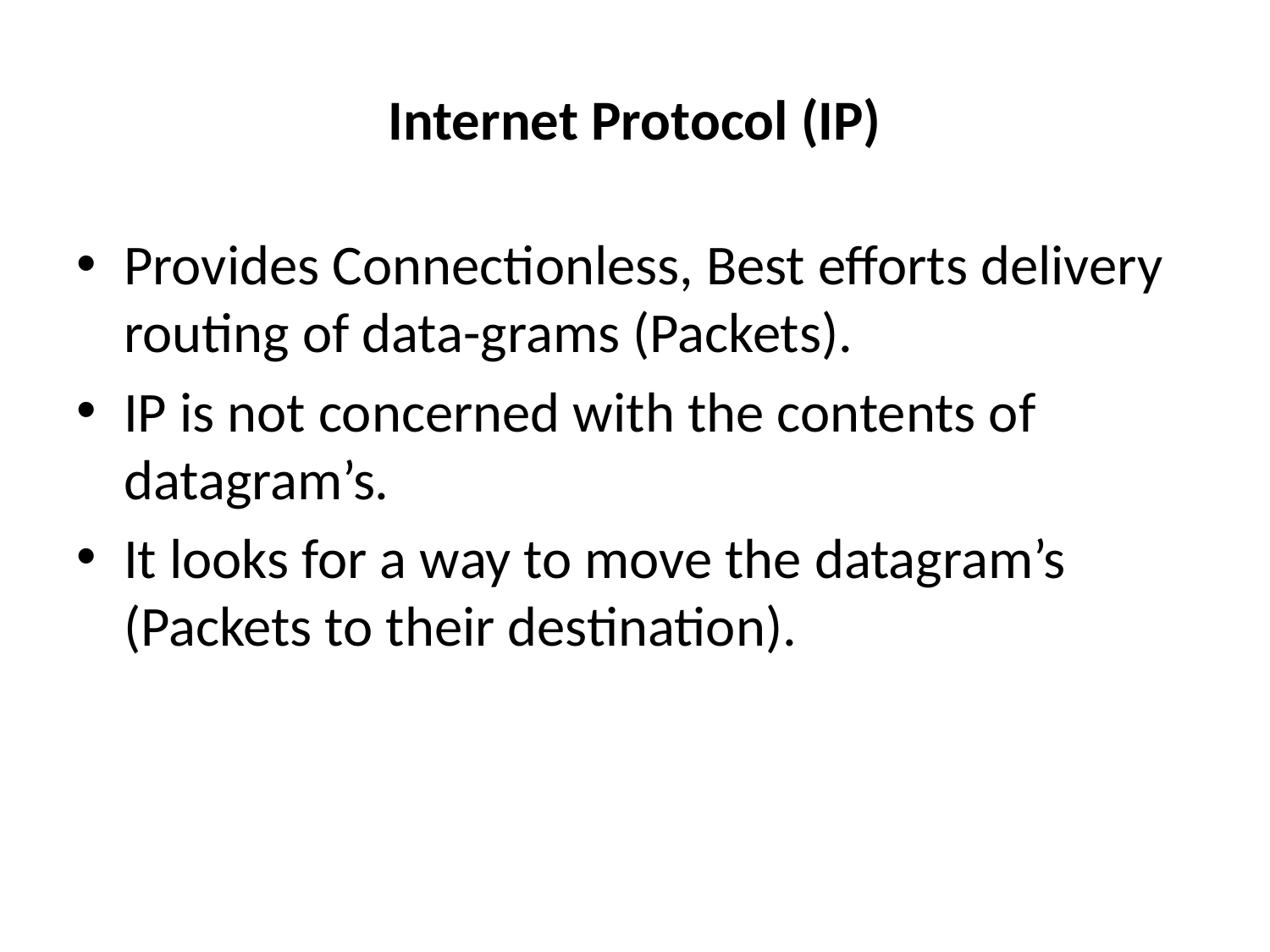

# Internet Protocol (IP)
Provides Connectionless, Best efforts delivery routing of data-grams (Packets).
IP is not concerned with the contents of datagram’s.
It looks for a way to move the datagram’s (Packets to their destination).